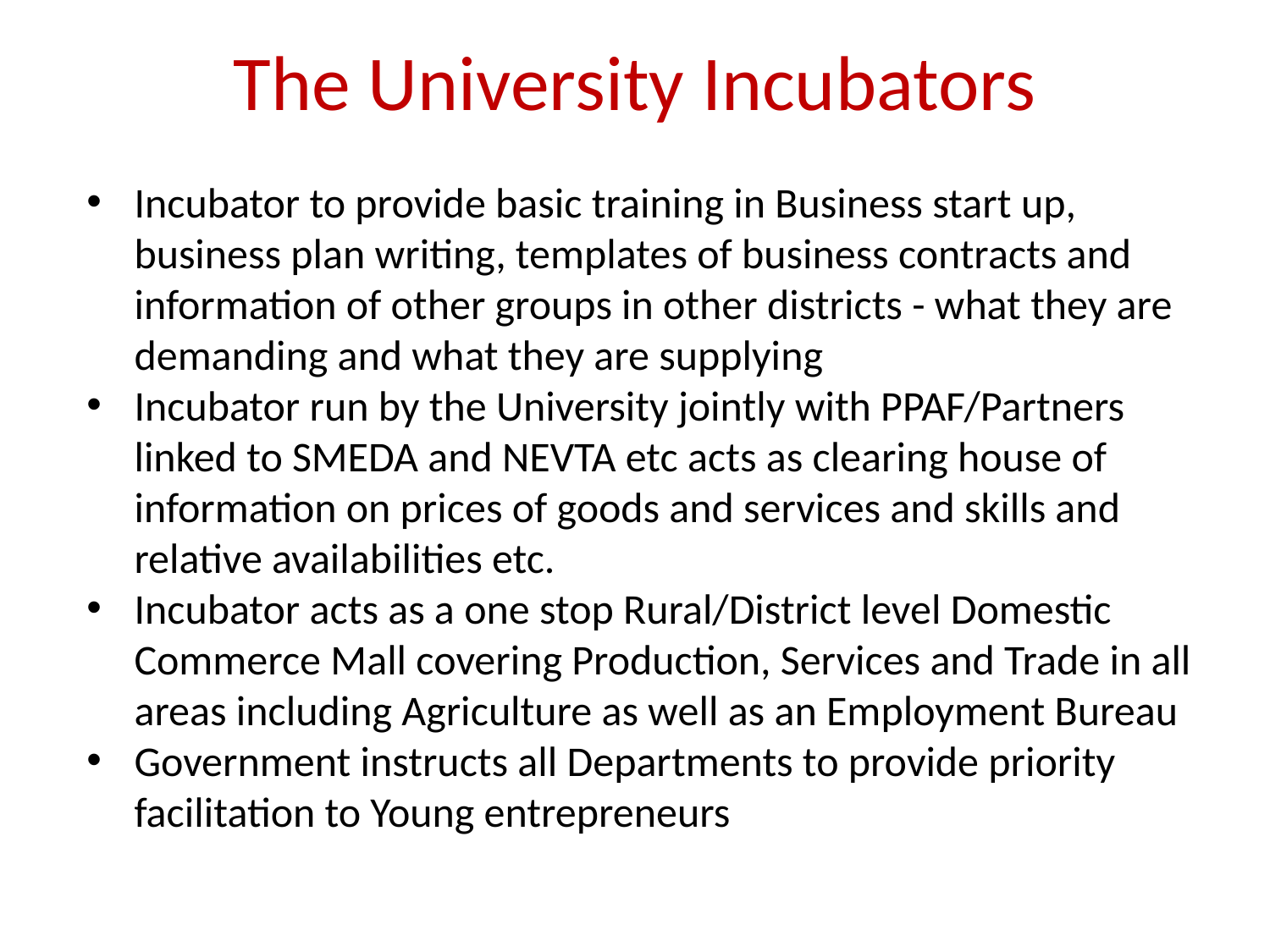

# The University Incubators
Incubator to provide basic training in Business start up, business plan writing, templates of business contracts and information of other groups in other districts - what they are demanding and what they are supplying
Incubator run by the University jointly with PPAF/Partners linked to SMEDA and NEVTA etc acts as clearing house of information on prices of goods and services and skills and relative availabilities etc.
Incubator acts as a one stop Rural/District level Domestic Commerce Mall covering Production, Services and Trade in all areas including Agriculture as well as an Employment Bureau
Government instructs all Departments to provide priority facilitation to Young entrepreneurs